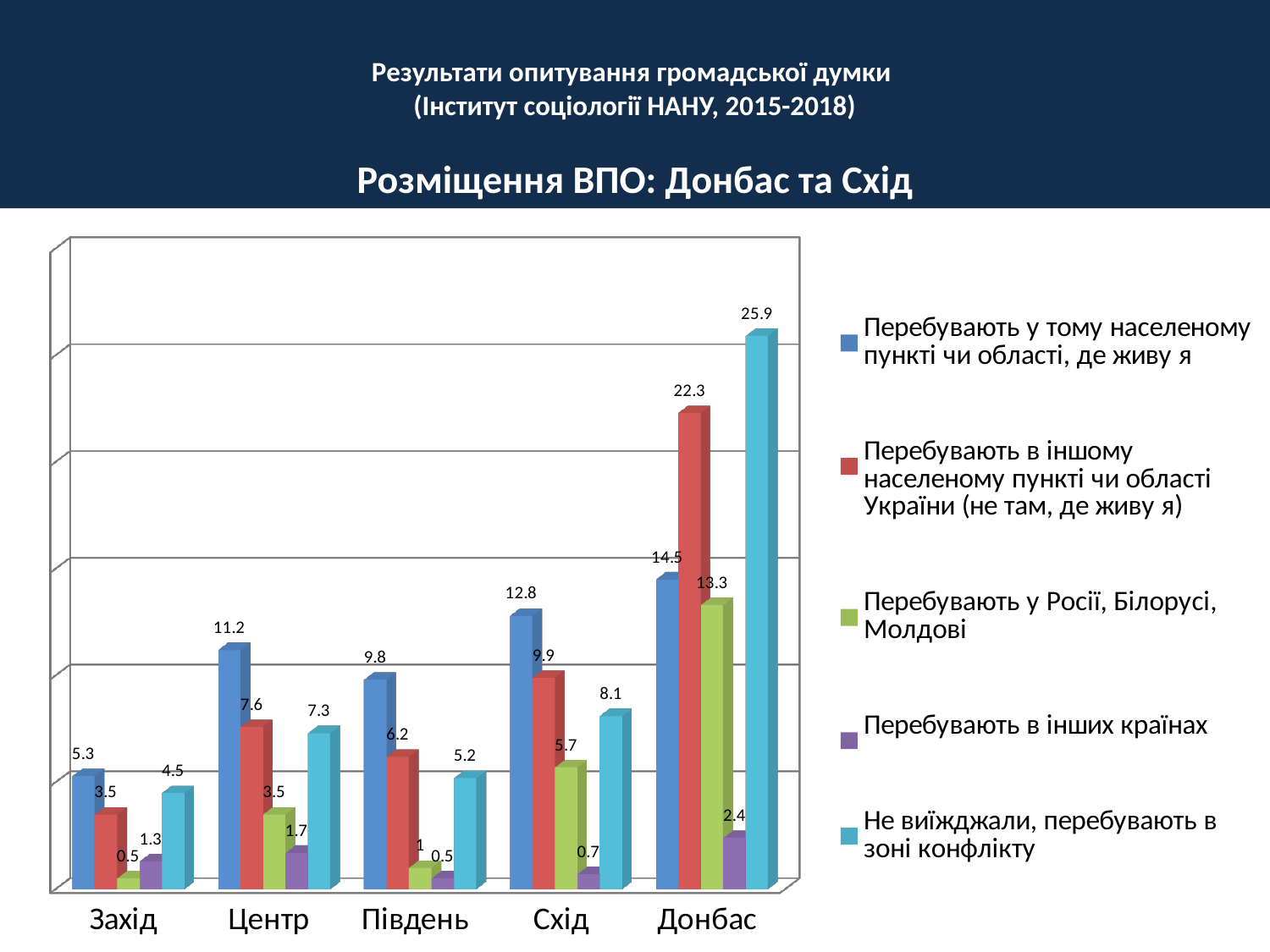

# Pезультати опитування громадської думки (Інститут соціології НАНУ, 2015-2018) Розміщення ВПО: Донбас та Схід

[unsupported chart]